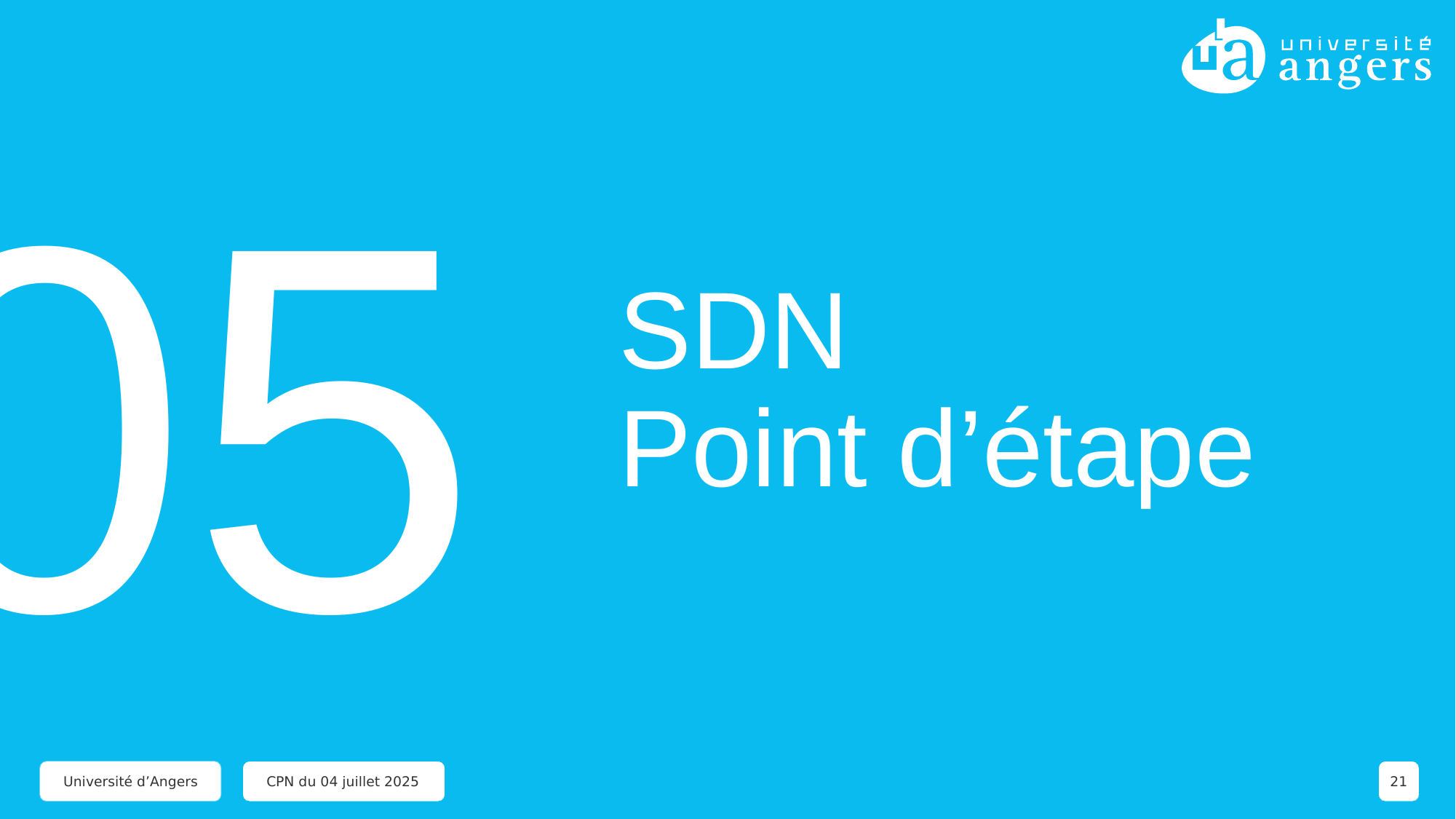

05
# SDN Point d’étape
CPN du 04 juillet 2025
21